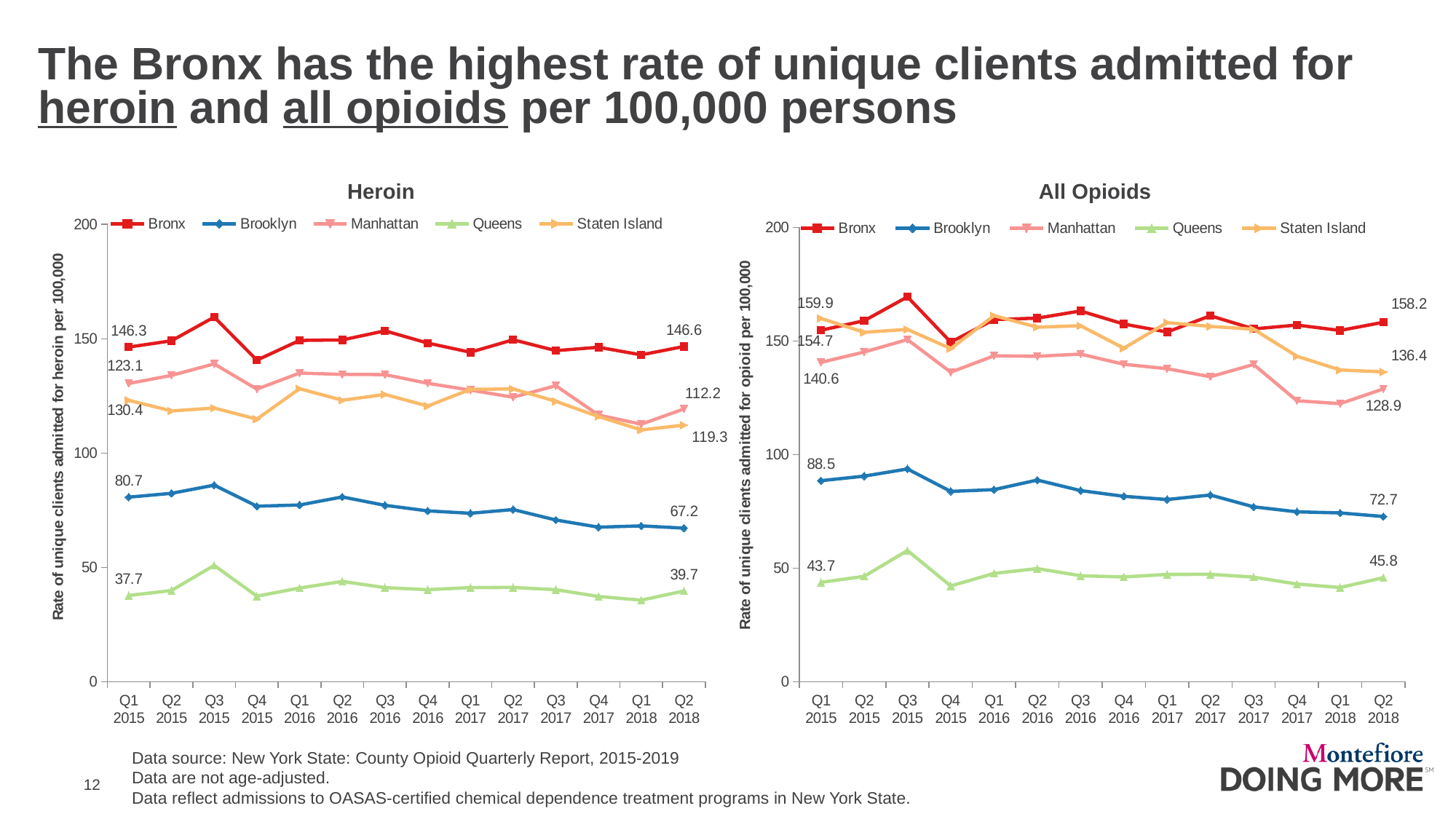

# The Bronx has the highest rate of unique clients admitted for heroin and all opioids per 100,000 persons
All Opioids
Heroin

### Chart

| Category | Bronx | Brooklyn | Manhattan | Queens | Staten Island |
|---|---|---|---|---|---|
| Q1 2015 | 146.34709408263046 | 80.70587298306428 | 130.43335494047494 | 37.70600431780775 | 123.06188073955133 |
| Q2 2015 | 149.095396318924 | 82.37460343948102 | 133.9602242115927 | 39.88628347904153 | 118.4259879719655 |
| Q3 2015 | 159.47023726093204 | 85.93961850546225 | 139.00729575474392 | 50.87318042878824 | 119.69032236312526 |
| Q4 2015 | 140.64436694232137 | 76.76160099517016 | 127.94022321434 | 37.406750315285464 | 114.84370719701279 |
| Q1 2016 | 149.27321188140576 | 77.28733621132305 | 134.99751176285216 | 40.97633402398744 | 128.14722225139965 |
| Q2 2016 | 149.47929546890887 | 80.78656600041839 | 134.38914082205517 | 43.84810638759326 | 123.1053643267544 |
| Q3 2016 | 153.46357816063528 | 77.13519578571021 | 134.32830372797545 | 41.14778312032212 | 125.62629328907703 |
| Q4 2016 | 148.1054048855549 | 74.70094897590477 | 130.4955668009544 | 40.247675364565076 | 120.5844353644318 |
| Q1 2017 | 144.1039723755404 | 73.65680158835927 | 127.52841757237073 | 41.168803967807776 | 127.8527003408015 |
| Q2 2017 | 149.54185812556076 | 75.2801959852324 | 124.40478228562401 | 41.2112023241083 | 128.0612691831193 |
| Q3 2017 | 144.78370809429293 | 70.71203965914758 | 129.45065467190716 | 40.23604012919627 | 122.63847928285689 |
| Q4 2017 | 146.27912667554855 | 67.5785109396018 | 116.65576397811773 | 37.26815518815967 | 115.96427632868782 |
| Q1 2018 | 142.94842165366106 | 68.14481131060404 | 112.63108005096332 | 35.657017648739796 | 110.12434874378987 |
| Q2 2018 | 146.6189945349248 | 67.16322400086682 | 119.29883998998035 | 39.684861497289475 | 112.21003716696771 |

### Chart

| Category | Bronx | Brooklyn | Manhattan | Queens | Staten Island |
|---|---|---|---|---|---|
| Q1 2015 | 154.7294159033257 | 88.48063988227865 | 140.5883061176588 | 43.73383494004232 | 159.9383004817114 |
| Q2 2015 | 158.92057681367334 | 90.49070156841701 | 145.1489129337593 | 46.384370390953976 | 153.82735092443917 |
| Q3 2015 | 169.4328328674961 | 93.67645971248533 | 150.62164111307993 | 57.75602248680077 | 155.09168531559894 |
| Q4 2015 | 149.507641654368 | 83.77785405055874 | 136.27093166508362 | 42.15206378385311 | 146.6627893745338 |
| Q1 2016 | 159.44000219822493 | 84.5520415343362 | 143.4538678399303 | 47.662848781039784 | 161.12937617512054 |
| Q2 2016 | 160.0582529607342 | 88.77393834509252 | 143.2713565576912 | 49.805962485223226 | 156.0875182504753 |
| Q3 2016 | 163.21820130244828 | 84.13365536390089 | 144.2447500629664 | 46.634154203031734 | 156.71775049105594 |
| Q4 2016 | 157.4478608523617 | 81.623338341289 | 139.74280510106865 | 46.119806914027706 | 146.84411205529238 |
| Q1 2017 | 153.96014029745237 | 80.18813253391856 | 137.8003720730186 | 47.23176891878256 | 158.09518247688013 |
| Q2 2017 | 161.0973653443541 | 82.18906051145984 | 134.25624742074825 | 47.27416727508308 | 156.42663173833787 |
| Q3 2017 | 155.31961173495745 | 76.97909709823915 | 139.6625392631945 | 46.044614942367915 | 155.17521868443117 |
| Q4 2017 | 157.01895103183884 | 74.78940233036379 | 123.68394337329784 | 42.991933288730266 | 143.28679467231748 |
| Q1 2018 | 154.6398760162049 | 74.29860867549516 | 122.42247527672706 | 41.465592461911434 | 137.23829824510176 |
| Q2 2018 | 158.2424753255934 | 72.71296763668887 | 128.91002548766255 | 45.79022480456478 | 136.40402287583063 |
Data source: New York State: County Opioid Quarterly Report, 2015-2019
Data are not age-adjusted.
Data reflect admissions to OASAS-certified chemical dependence treatment programs in New York State.